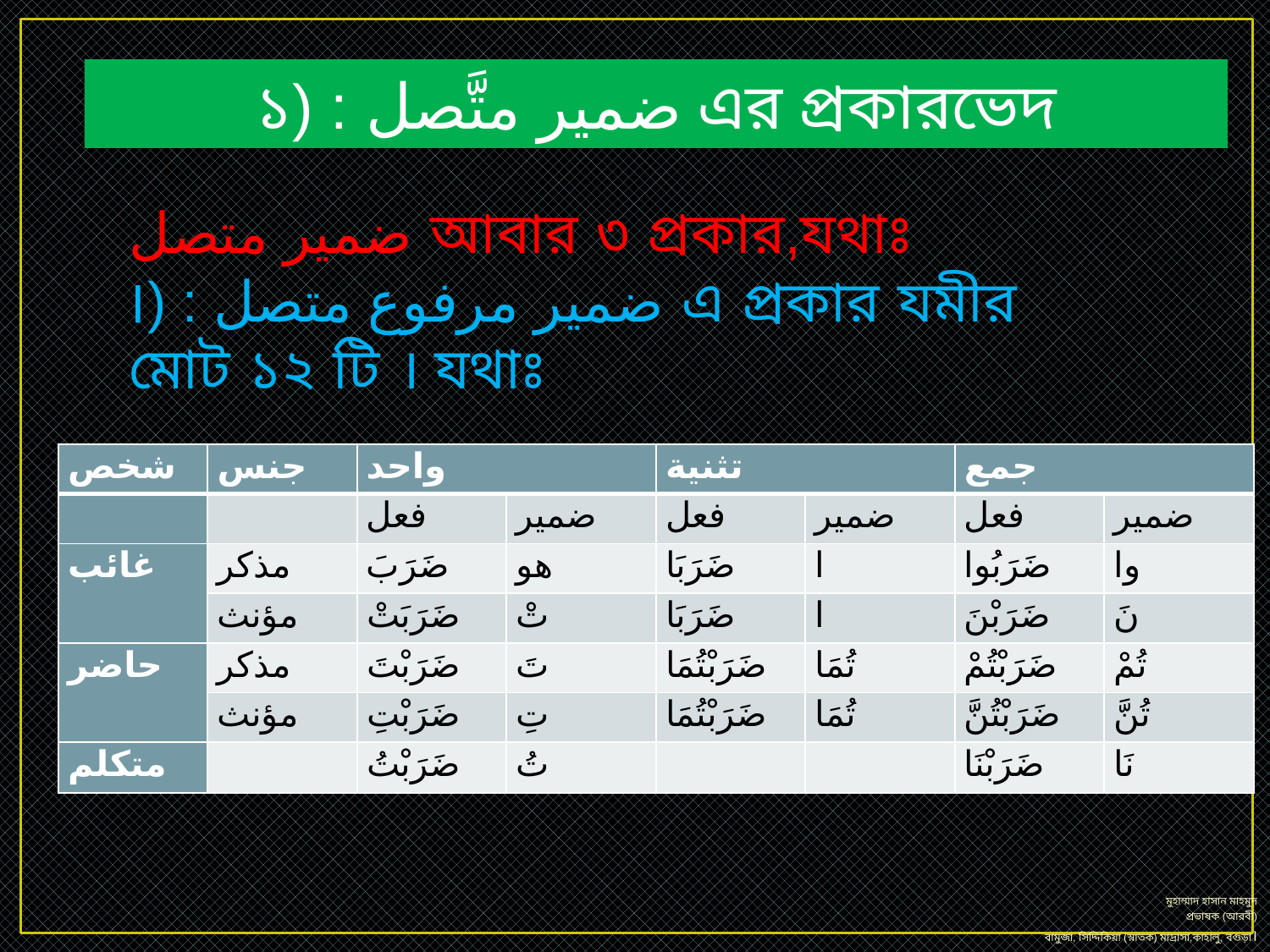

#
১) : ضمير متَّصل এর প্রকারভেদ
ضمير متصل আবার ৩ প্রকার,যথাঃ
।) : ضمير مرفوع متصل এ প্রকার যমীর মোট ১২ টি । যথাঃ
| شخص | جنس | واحد |  | تثنية |  | جمع |  |
| --- | --- | --- | --- | --- | --- | --- | --- |
|  |  | فعل | ضمير | فعل | ضمير | فعل | ضمير |
| غائب | مذكر | ضَرَبَ | هو | ضَرَبَا | ا | ضَرَبُوا | وا |
|  | مؤنث | ضَرَبَتْ | تْ | ضَرَبَا | ا | ضَرَبْنَ | نَ |
| حاضر | مذكر | ضَرَبْتَ | تَ | ضَرَبْتُمَا | تُمَا | ضَرَبْتُمْ | تُمْ |
|  | مؤنث | ضَرَبْتِ | تِ | ضَرَبْتُمَا | تُمَا | ضَرَبْتُنَّ | تُنَّ |
| متكلم |  | ضَرَبْتُ | تُ |  |  | ضَرَبْنَا | نَا |
মুহাম্মাদ হাসান মাহমুদ
প্রভাষক (আরবী)
বামুজা, সিদ্দিকিয়া (স্নাতক) মাদ্রাসা,কাহালু, বগুড়া।